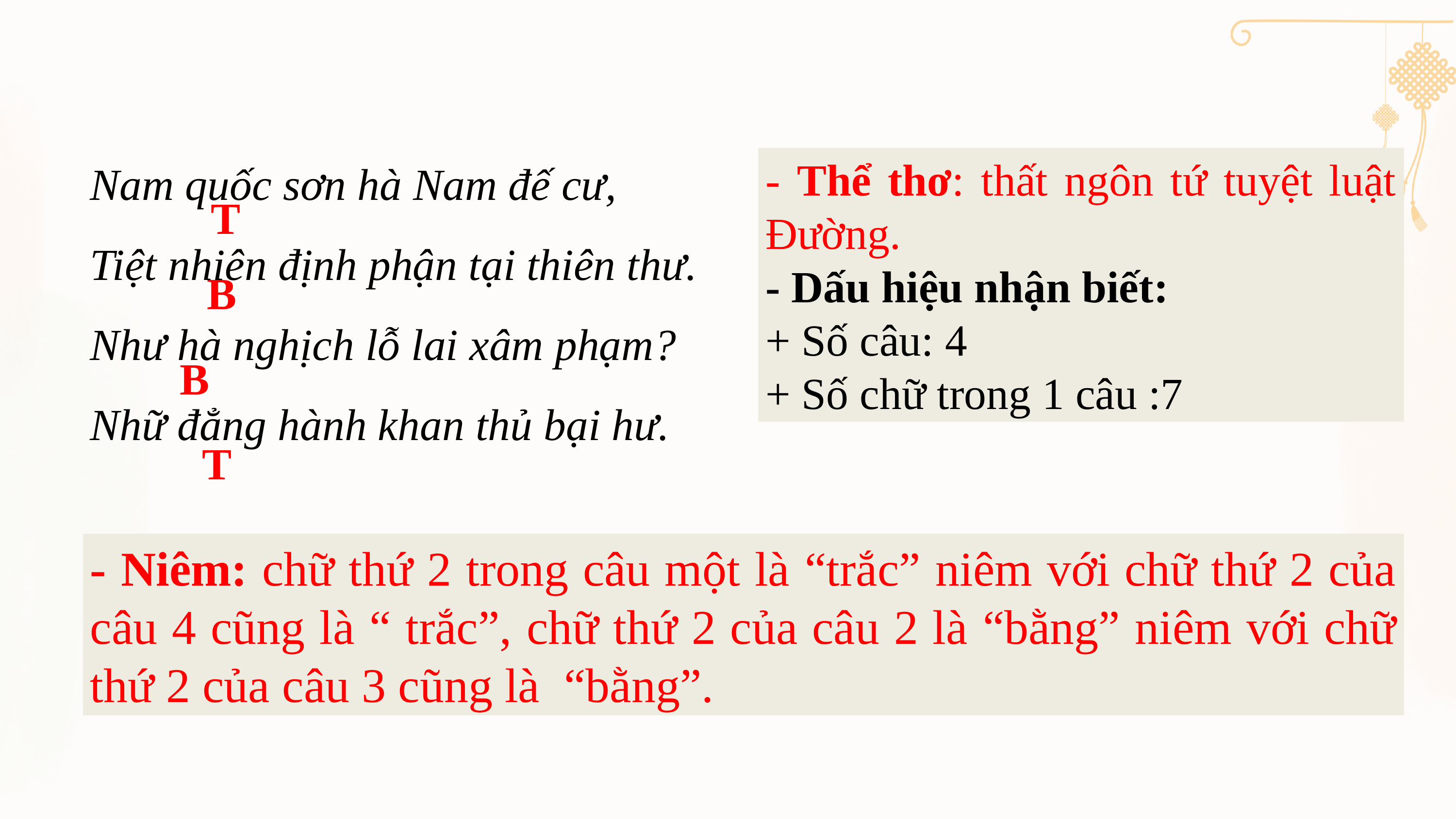

Nam quốc sơn hà Nam đế cư,
Tiệt nhiên định phận tại thiên thư.
Như hà nghịch lỗ lai xâm phạm?
Nhữ đẳng hành khan thủ bại hư.
- Thể thơ: thất ngôn tứ tuyệt luật Đường.
- Dấu hiệu nhận biết:
+ Số câu: 4
+ Số chữ trong 1 câu :7
T
B
B
T
- Niêm: chữ thứ 2 trong câu một là “trắc” niêm với chữ thứ 2 của câu 4 cũng là “ trắc”, chữ thứ 2 của câu 2 là “bằng” niêm với chữ thứ 2 của câu 3 cũng là  “bằng”.